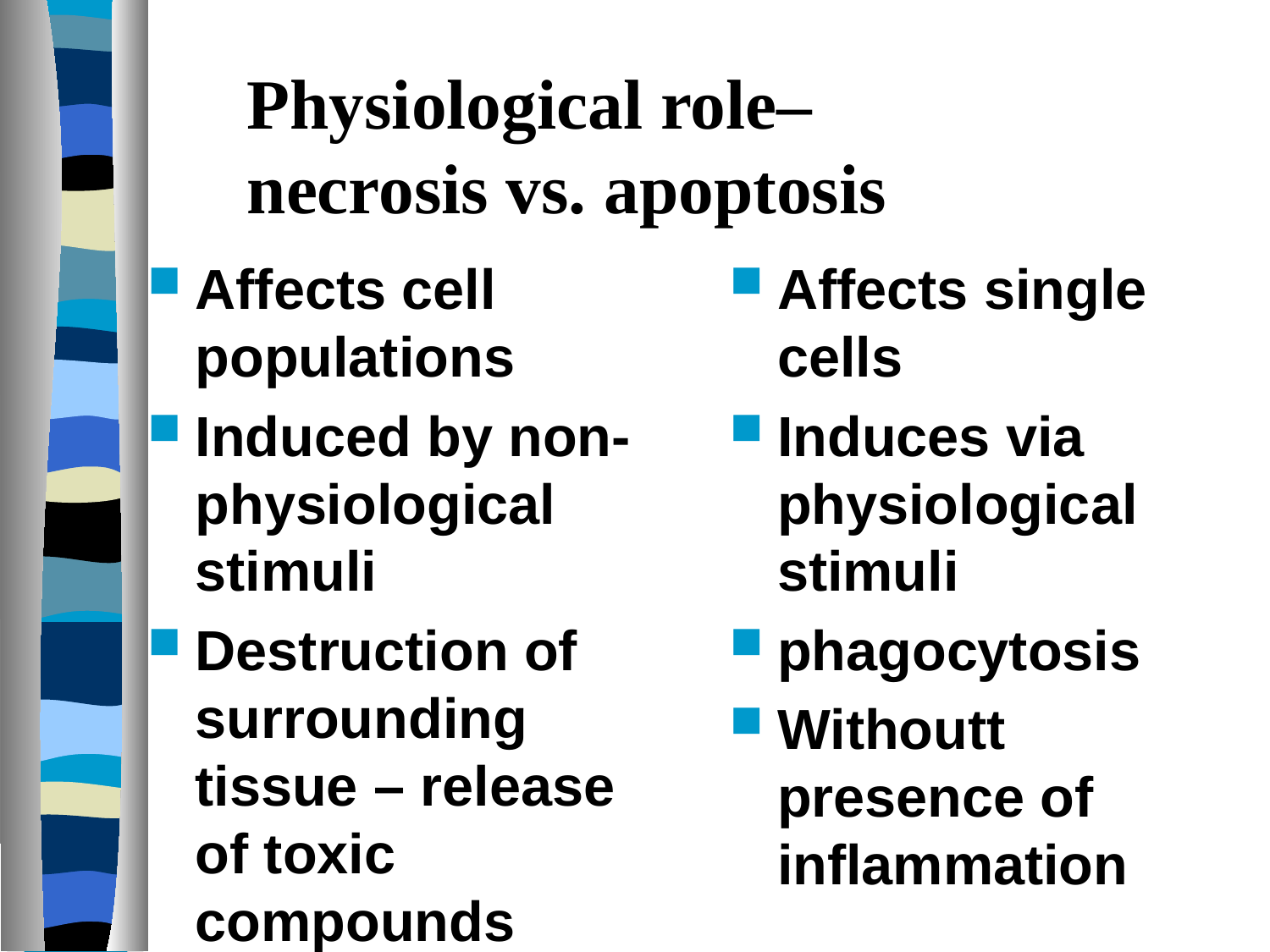

# Physiological role– necrosis vs. apoptosis
Affects cell populations
Induced by non-physiological stimuli
Destruction of surrounding tissue – release of toxic compounds
Induces inflammation
Affects single cells
Induces via physiological stimuli
phagocytosis
Withoutt presence of inflammation